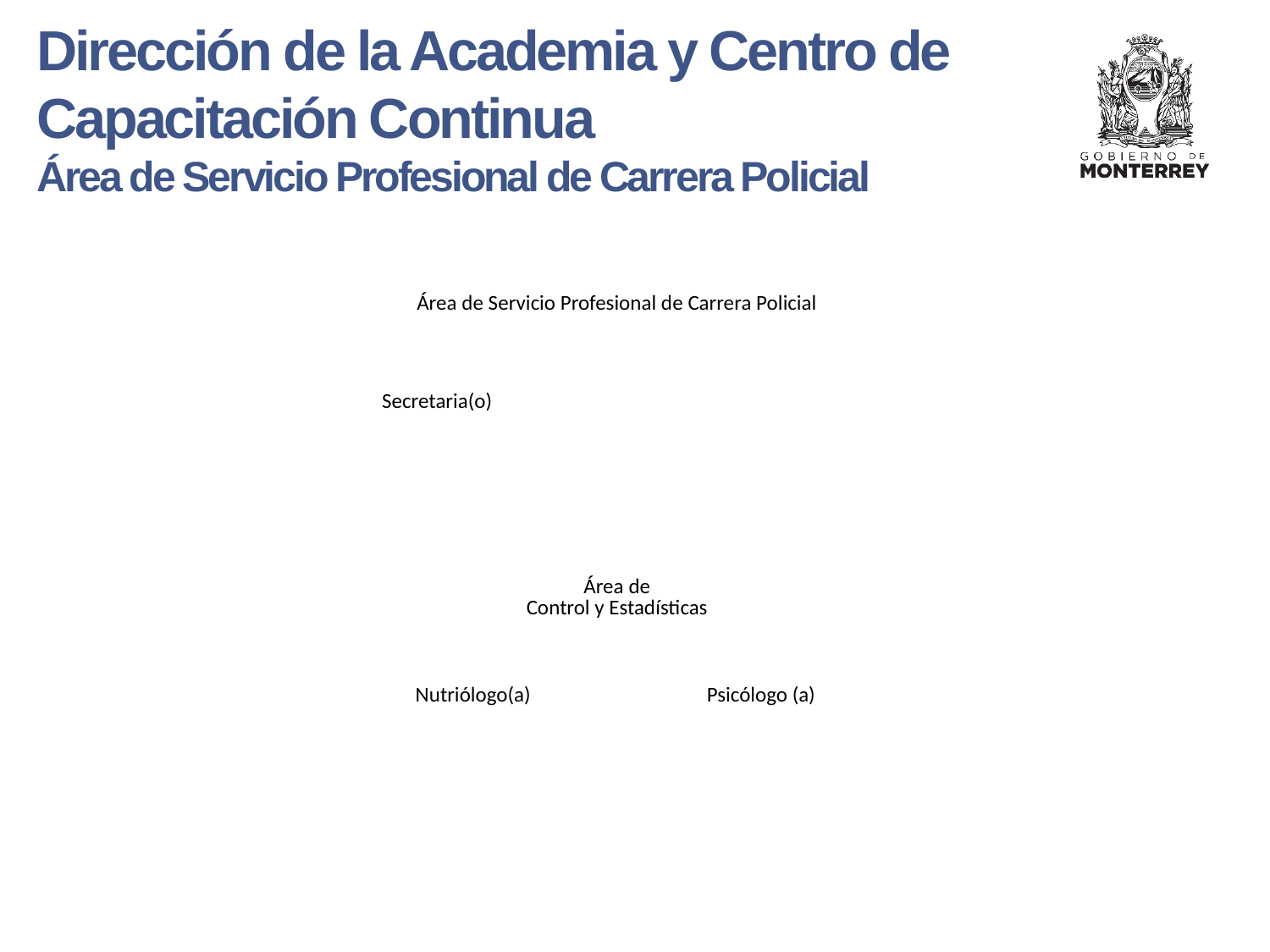

Dirección de la Academia y Centro de Capacitación Continua
Área de Servicio Profesional de Carrera Policial
Área de
Control y Estadísticas
Secretaria(o)
Área de Servicio Profesional de Carrera Policial
Nutriólogo(a)
Psicólogo (a)